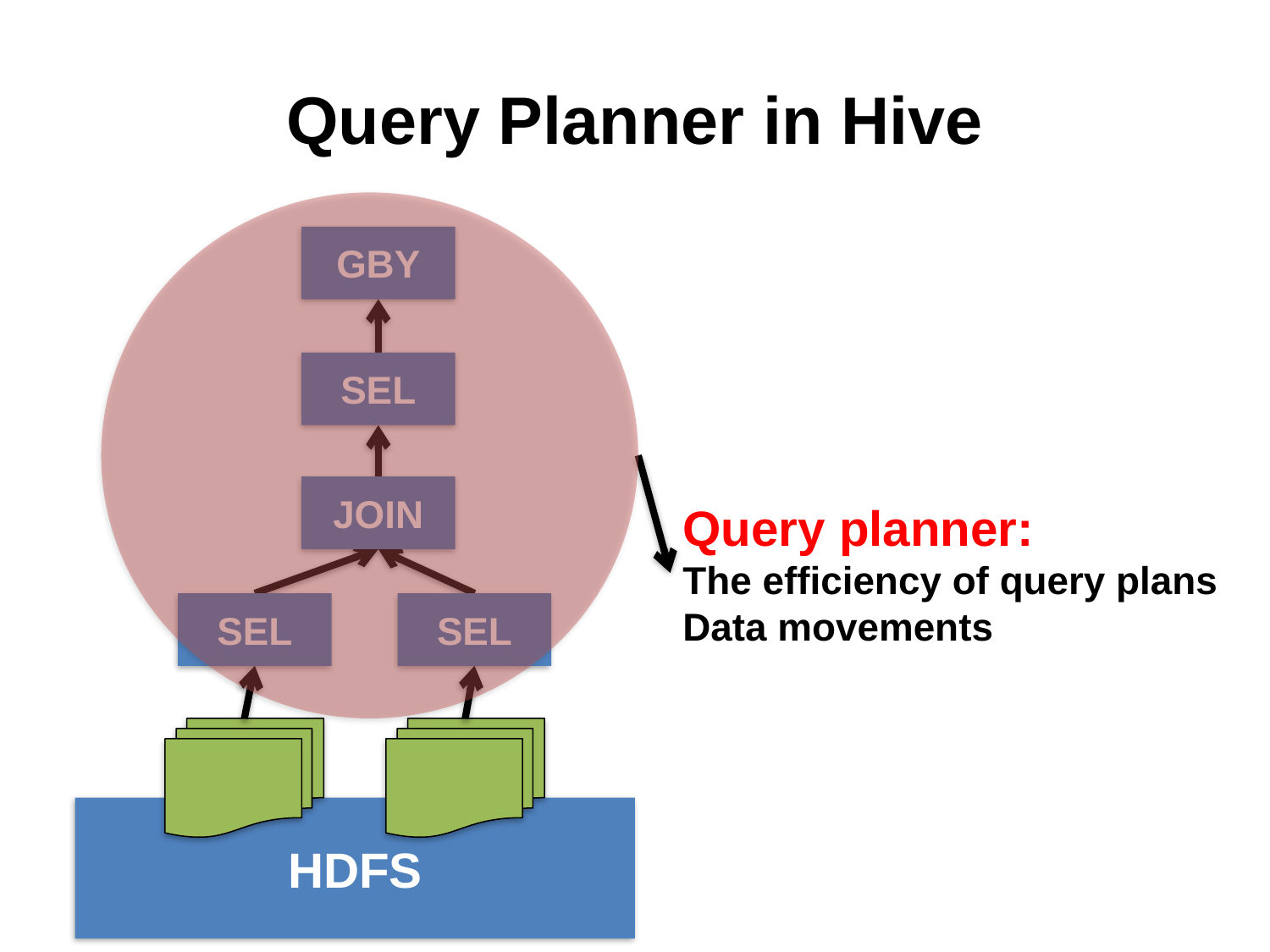

# Query Planner in Hive

GBY
SEL
JOIN
SEL
SEL
Query planner:
The efficiency of query plans
Data movements

HDFS